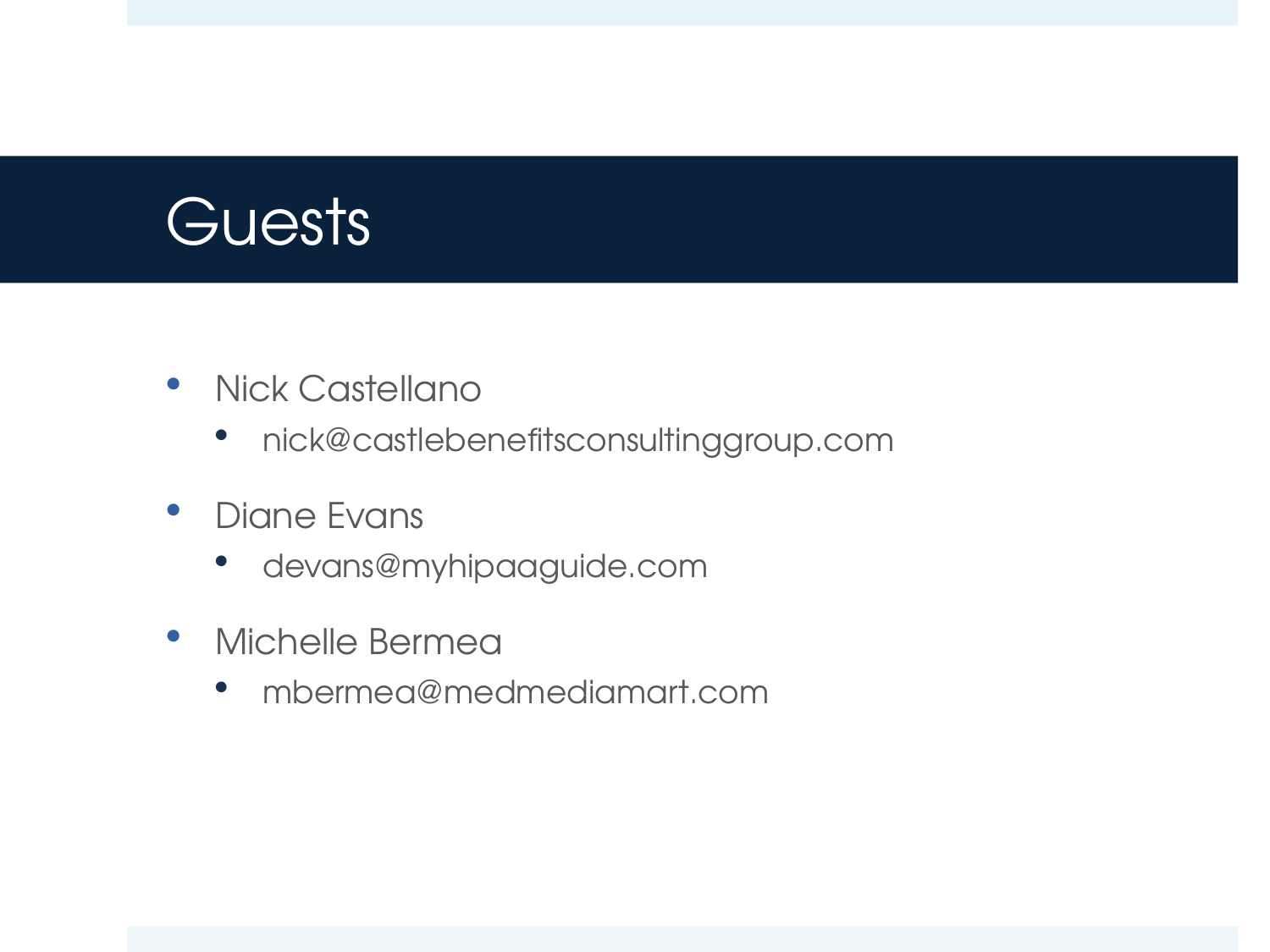

# Guests
Nick Castellano
nick@castlebenefitsconsultinggroup.com
Diane Evans
devans@myhipaaguide.com
Michelle Bermea
mbermea@medmediamart.com